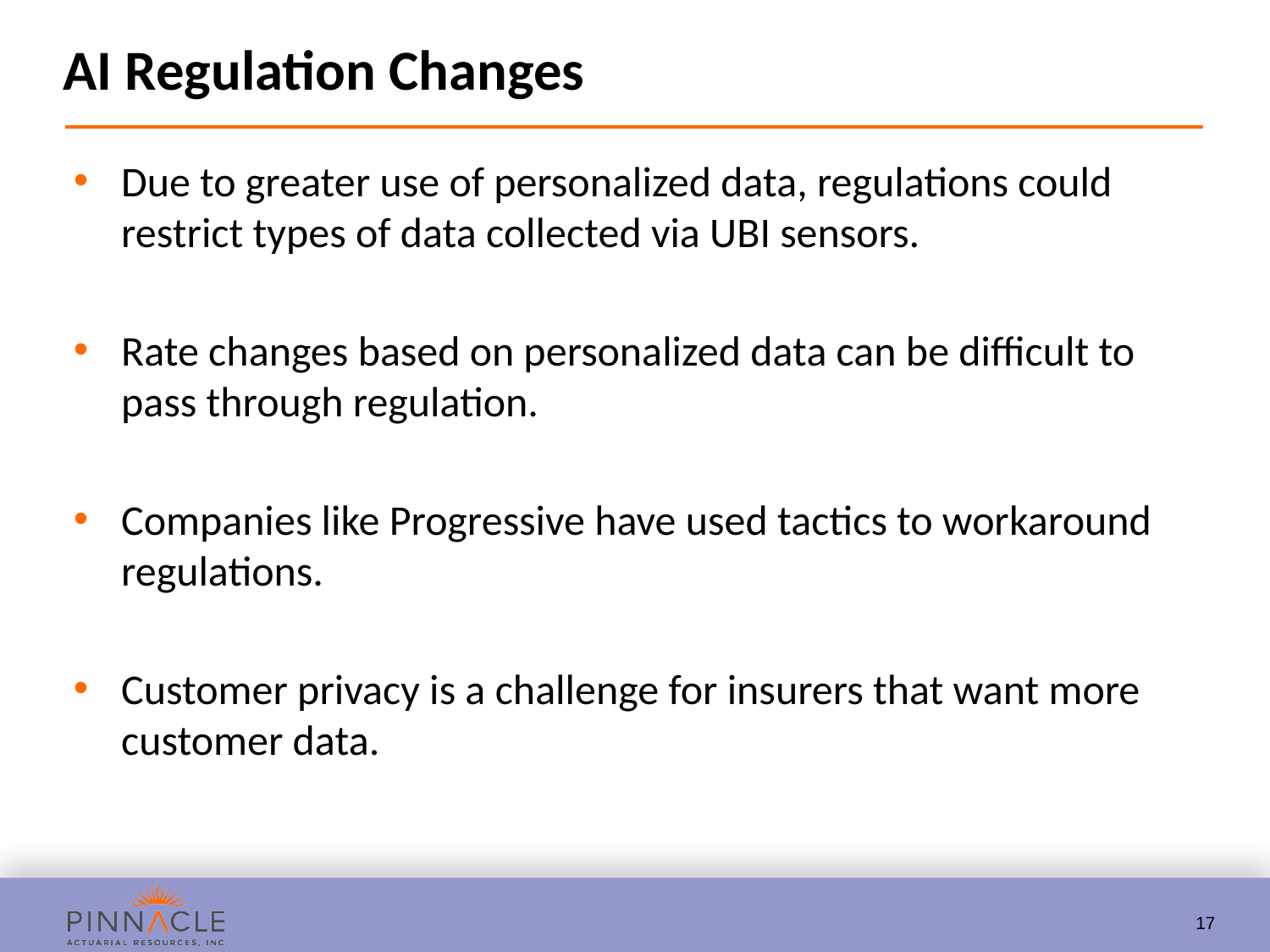

# AI Regulation Changes
Due to greater use of personalized data, regulations could restrict types of data collected via UBI sensors.

Rate changes based on personalized data can be difficult to pass through regulation.

Companies like Progressive have used tactics to workaround regulations.

Customer privacy is a challenge for insurers that want more customer data.